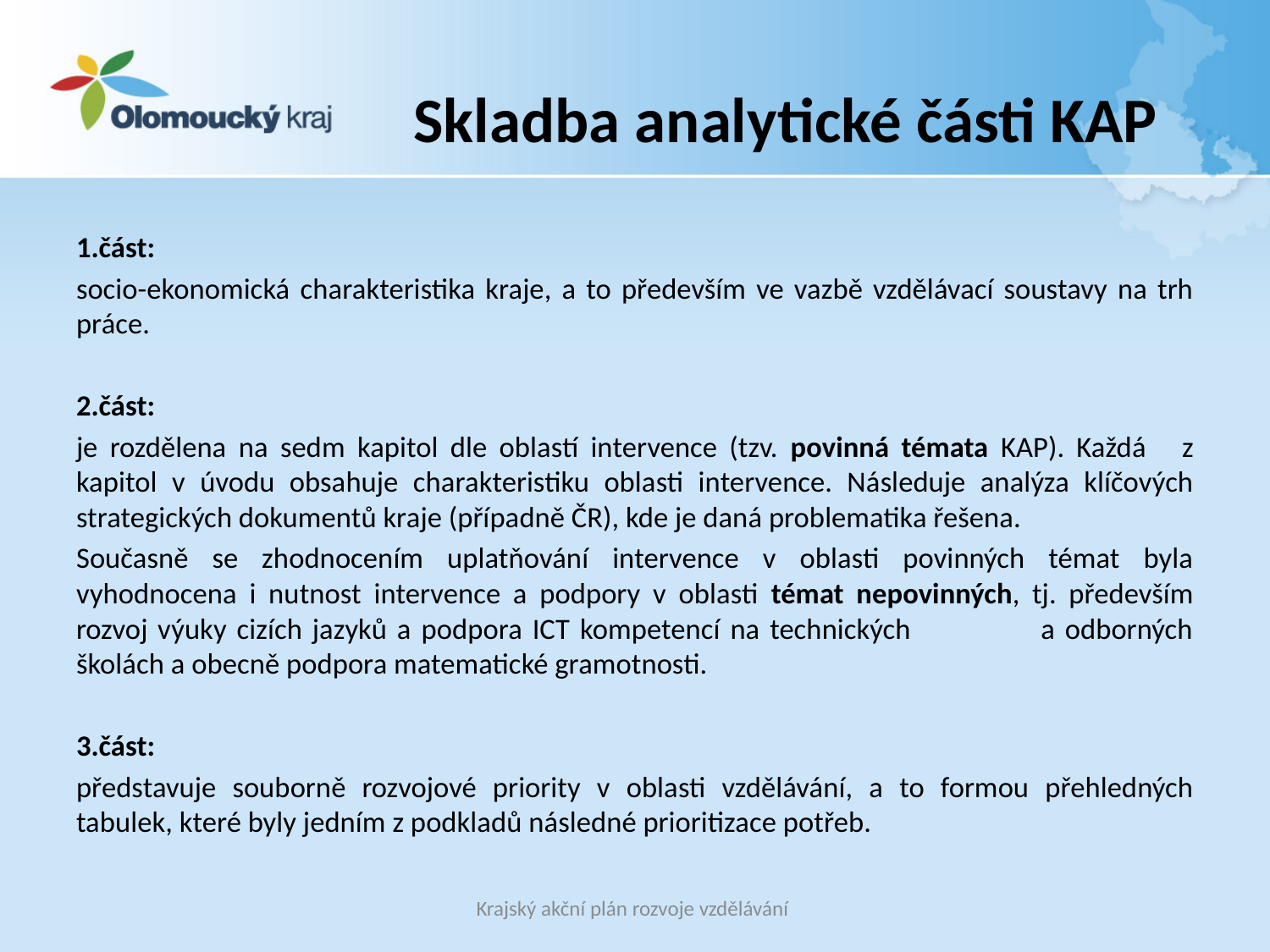

# Skladba analytické části KAP
1.část:
socio-ekonomická charakteristika kraje, a to především ve vazbě vzdělávací soustavy na trh práce.

2.část:
je rozdělena na sedm kapitol dle oblastí intervence (tzv. povinná témata KAP). Každá   z kapitol v úvodu obsahuje charakteristiku oblasti intervence. Následuje analýza klíčových strategických dokumentů kraje (případně ČR), kde je daná problematika řešena.
Současně se zhodnocením uplatňování intervence v oblasti povinných témat byla vyhodnocena i nutnost intervence a podpory v oblasti témat nepovinných, tj. především rozvoj výuky cizích jazyků a podpora ICT kompetencí na technických             a odborných školách a obecně podpora matematické gramotnosti.

3.část:
představuje souborně rozvojové priority v oblasti vzdělávání, a to formou přehledných tabulek, které byly jedním z podkladů následné prioritizace potřeb.

Krajský akční plán rozvoje vzdělávání